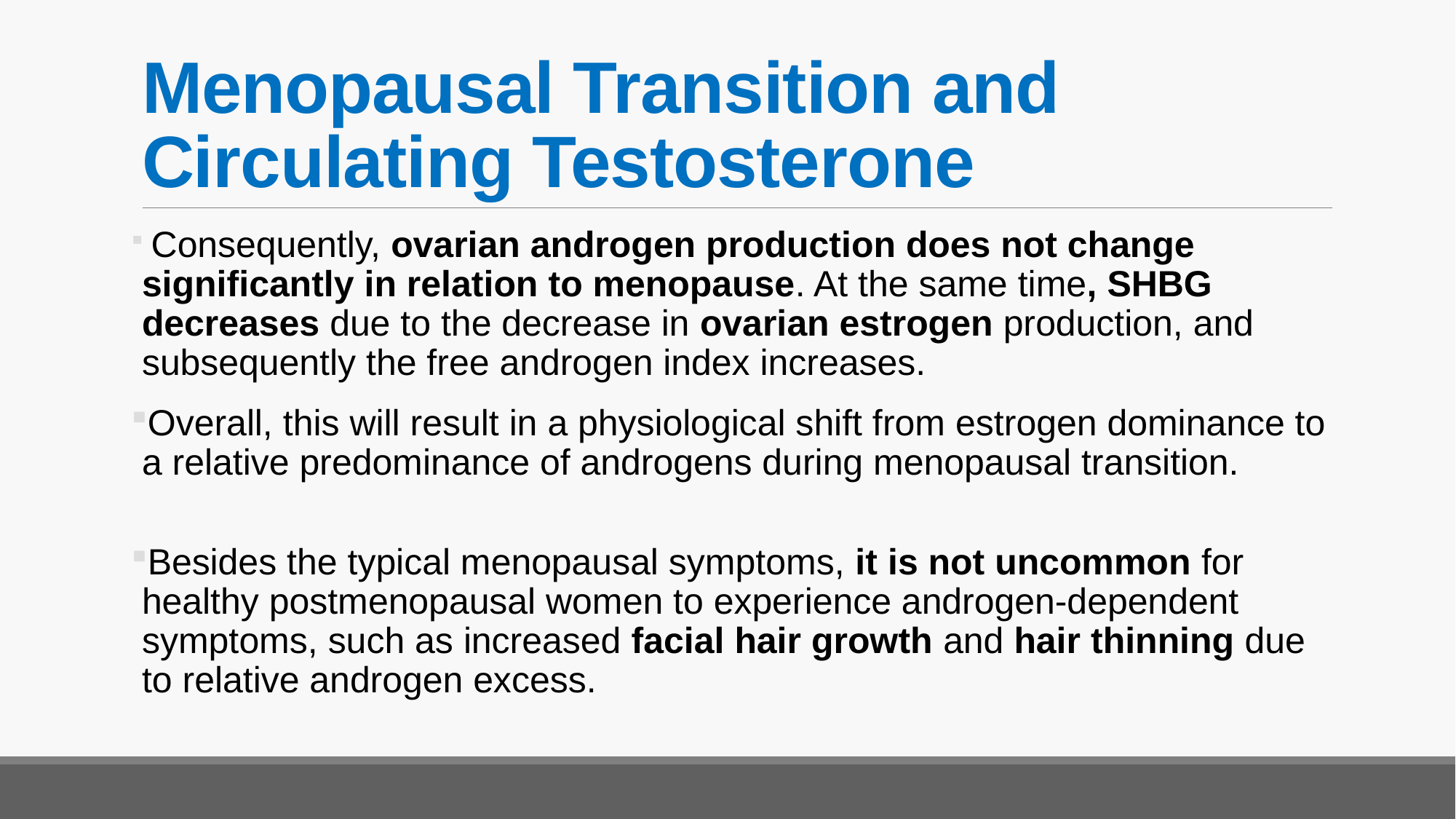

# Menopausal Transition and Circulating Testosterone
 Consequently, ovarian androgen production does not change significantly in relation to menopause. At the same time, SHBG decreases due to the decrease in ovarian estrogen production, and subsequently the free androgen index increases.
Overall, this will result in a physiological shift from estrogen dominance to a relative predominance of androgens during menopausal transition.
Besides the typical menopausal symptoms, it is not uncommon for healthy postmenopausal women to experience androgen-dependent symptoms, such as increased facial hair growth and hair thinning due to relative androgen excess.